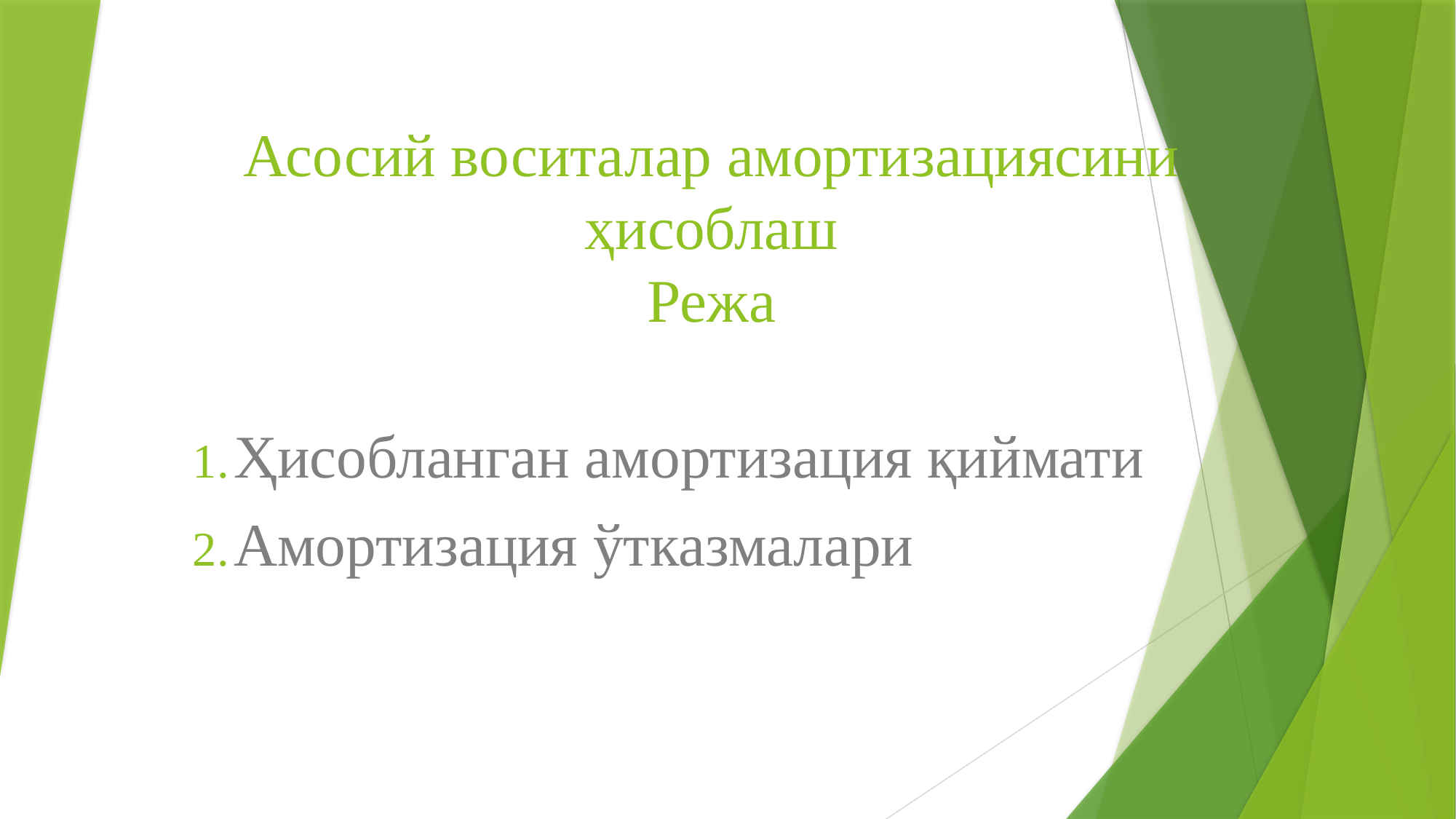

# Асосий воситалар амортизациясини ҳисоблаш Режа
Ҳисобланган амортизация қиймати
Амортизация ўтказмалари